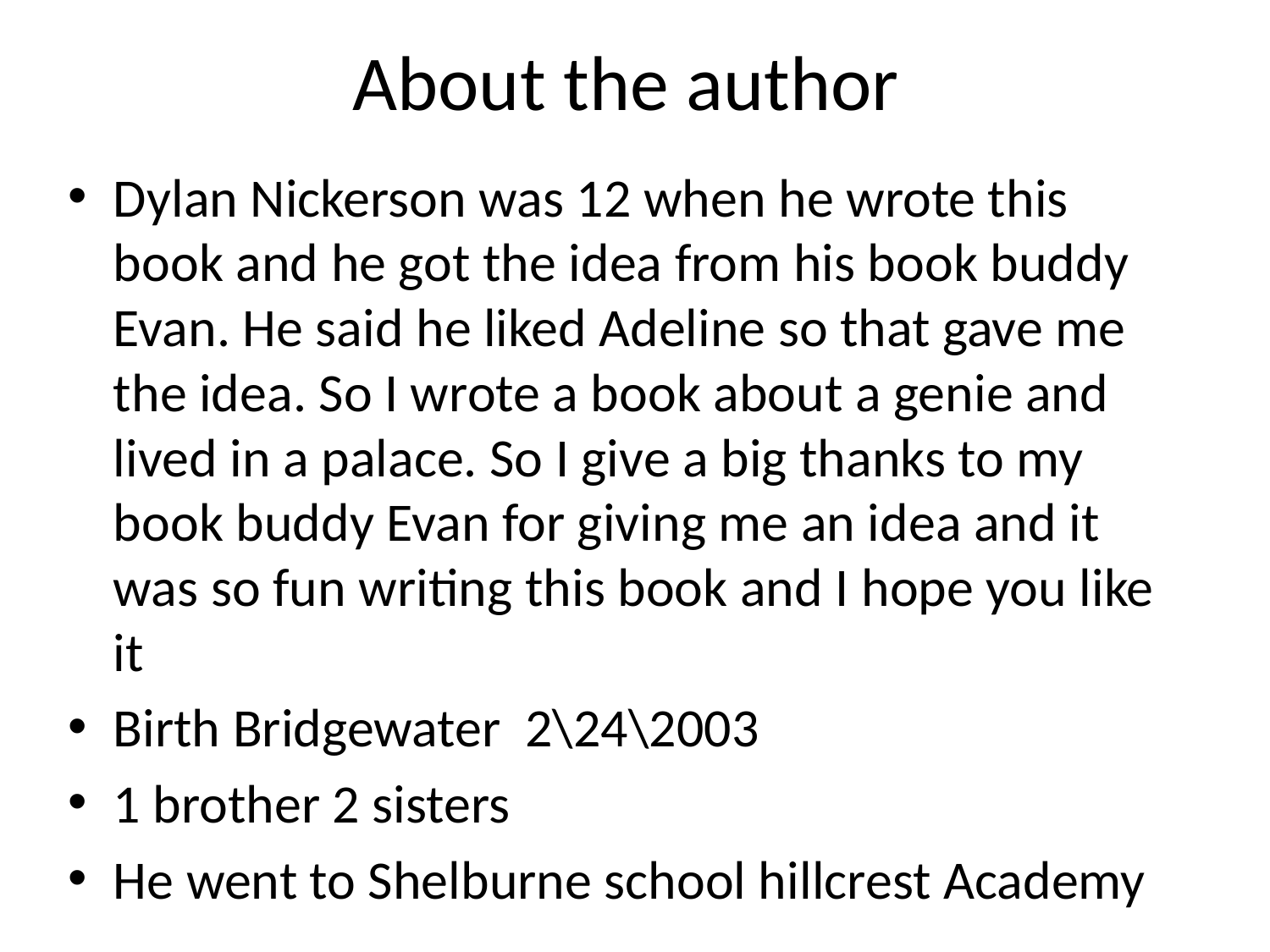

# About the author
Dylan Nickerson was 12 when he wrote this book and he got the idea from his book buddy Evan. He said he liked Adeline so that gave me the idea. So I wrote a book about a genie and lived in a palace. So I give a big thanks to my book buddy Evan for giving me an idea and it was so fun writing this book and I hope you like it
Birth Bridgewater  2\24\2003
1 brother 2 sisters
He went to Shelburne school hillcrest Academy